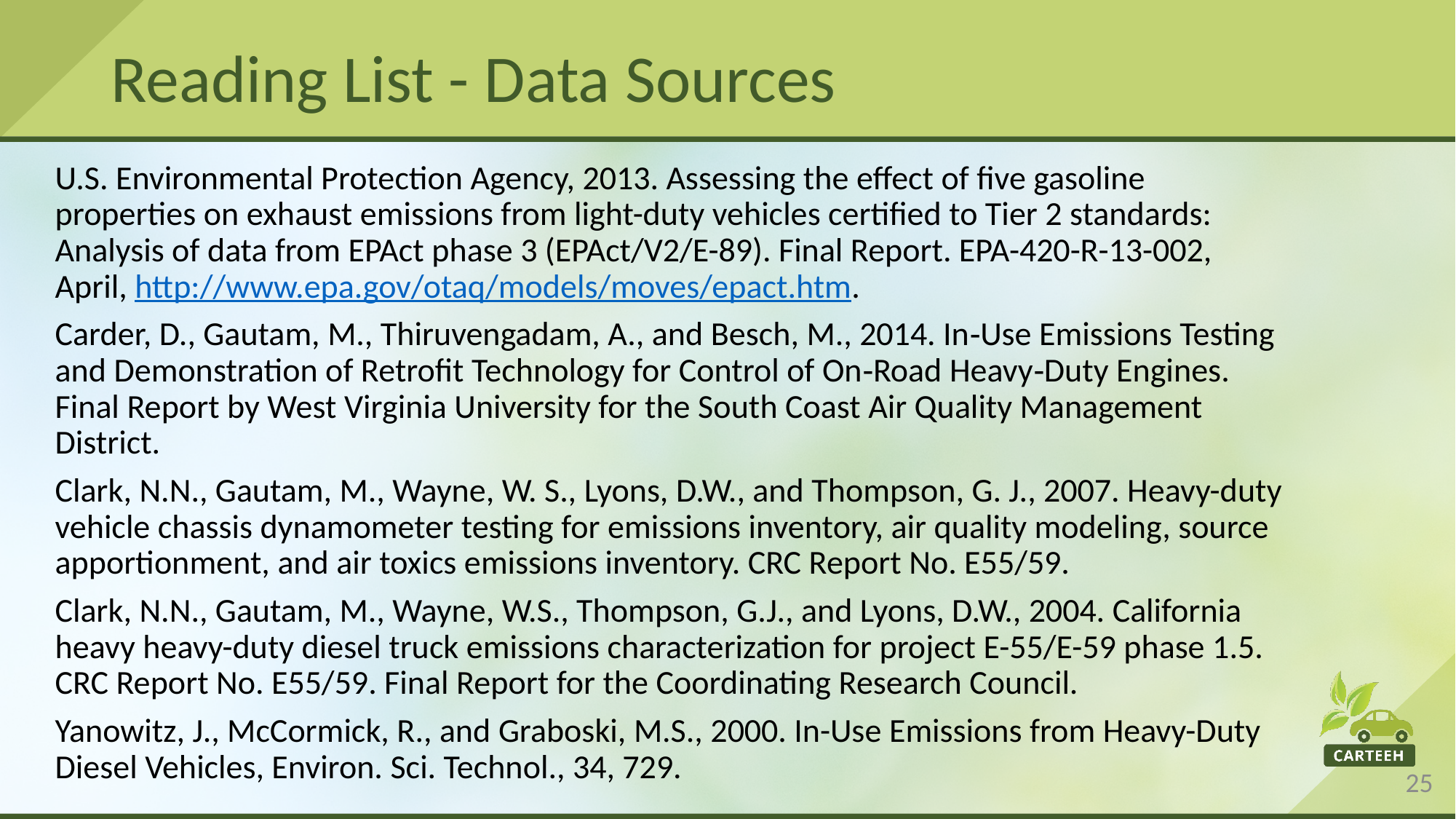

# Reading List - Data Sources
U.S. Environmental Protection Agency, 2013. Assessing the effect of five gasoline properties on exhaust emissions from light-duty vehicles certified to Tier 2 standards: Analysis of data from EPAct phase 3 (EPAct/V2/E-89). Final Report. EPA-420-R-13-002, April, http://www.epa.gov/otaq/models/moves/epact.htm.
Carder, D., Gautam, M., Thiruvengadam, A., and Besch, M., 2014. In‐Use Emissions Testing and Demonstration of Retrofit Technology for Control of On‐Road Heavy‐Duty Engines. Final Report by West Virginia University for the South Coast Air Quality Management District.
Clark, N.N., Gautam, M., Wayne, W. S., Lyons, D.W., and Thompson, G. J., 2007. Heavy-duty vehicle chassis dynamometer testing for emissions inventory, air quality modeling, source apportionment, and air toxics emissions inventory. CRC Report No. E55/59.
Clark, N.N., Gautam, M., Wayne, W.S., Thompson, G.J., and Lyons, D.W., 2004. California heavy heavy-duty diesel truck emissions characterization for project E-55/E-59 phase 1.5. CRC Report No. E55/59. Final Report for the Coordinating Research Council.
Yanowitz, J., McCormick, R., and Graboski, M.S., 2000. In-Use Emissions from Heavy-Duty Diesel Vehicles, Environ. Sci. Technol., 34, 729.